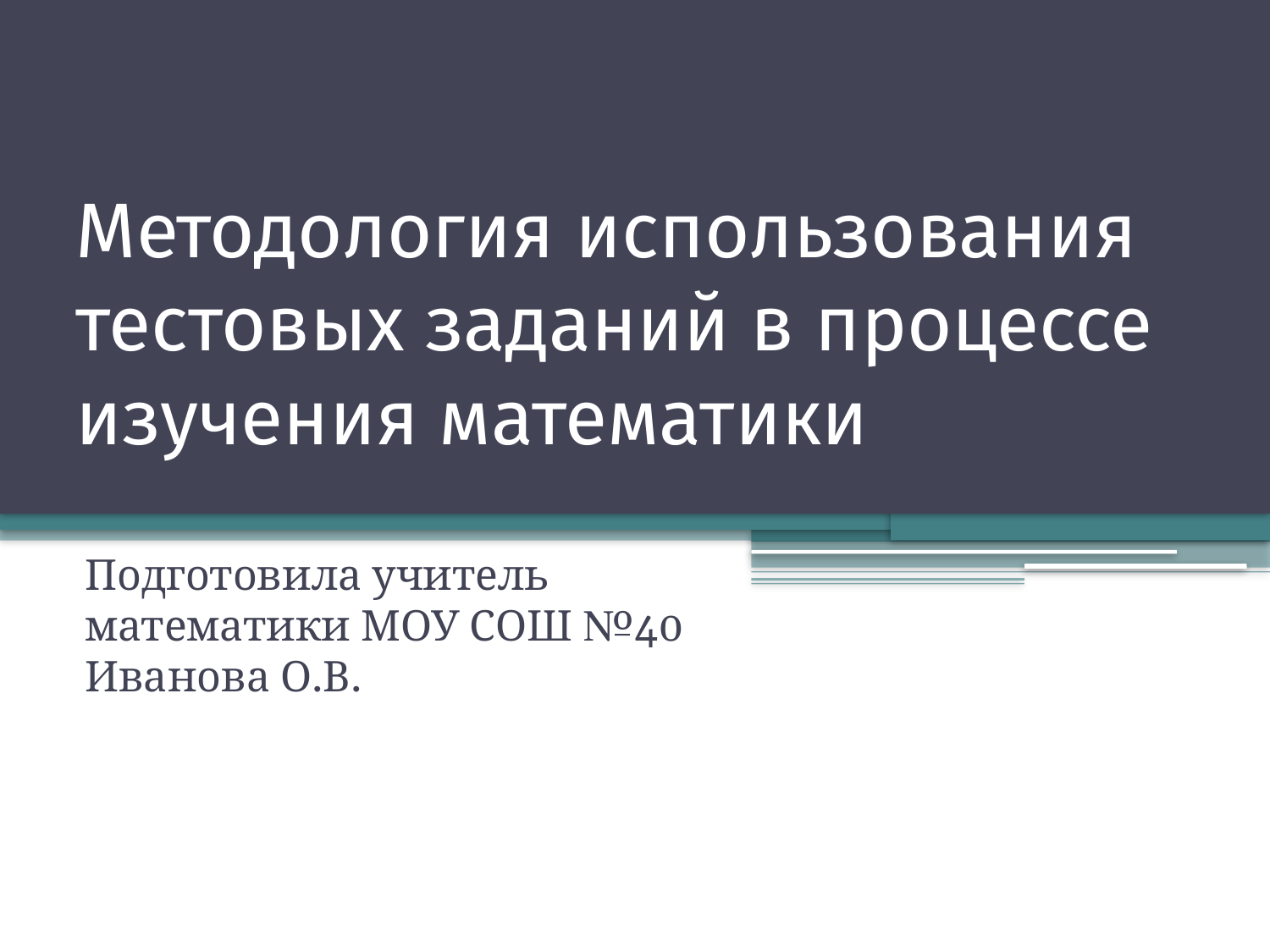

# Методология использования тестовых заданий в процессе изучения математики
Подготовила учитель математики МОУ СОШ №40 Иванова О.В.